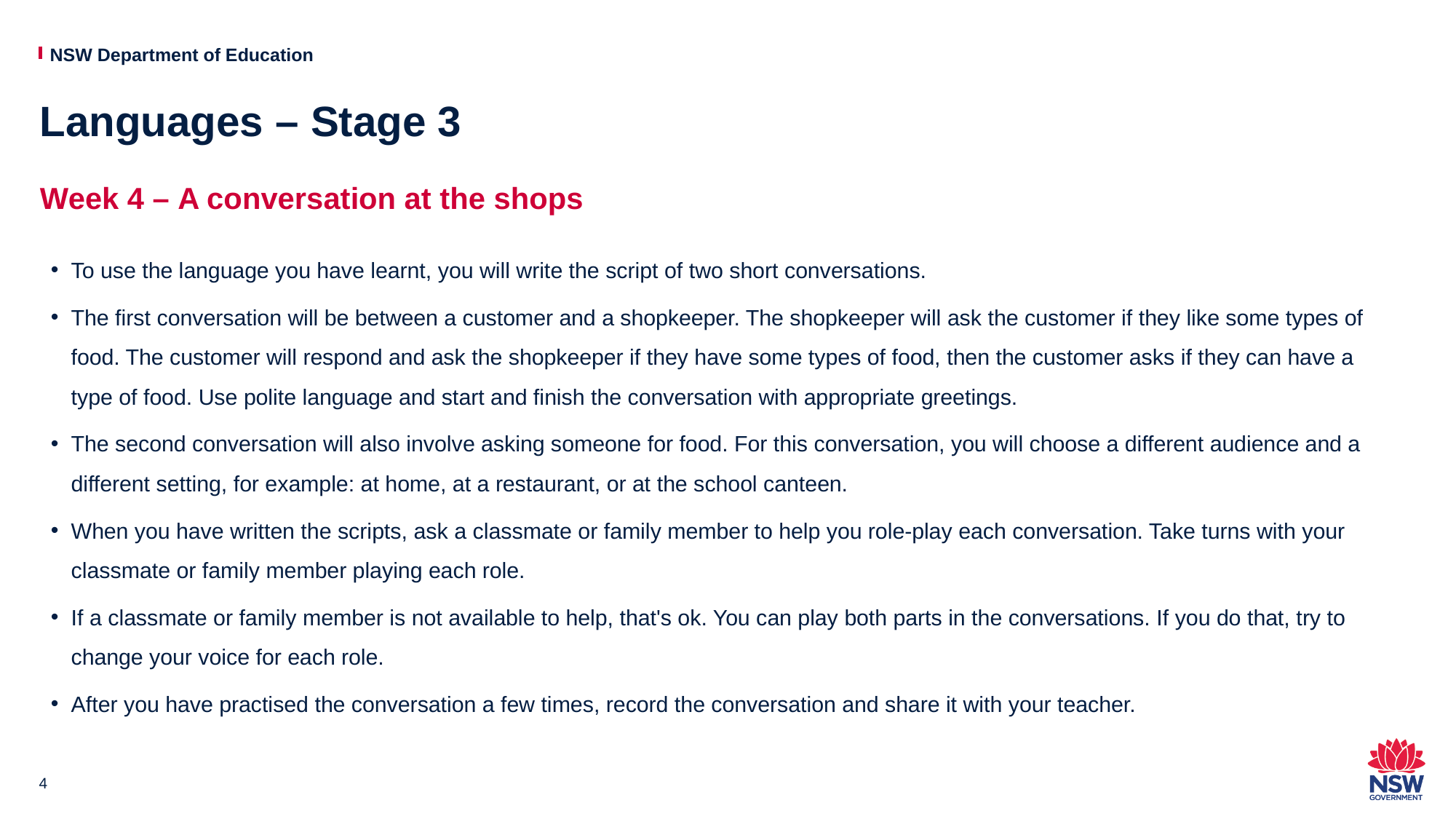

# Languages – Stage 3
Week 4 – A conversation at the shops

To use the language you have learnt, you will write the script of two short conversations.
The first conversation will be between a customer and a shopkeeper. The shopkeeper will ask the customer if they like some types of food. The customer will respond and ask the shopkeeper if they have some types of food, then the customer asks if they can have a type of food. Use polite language and start and finish the conversation with appropriate greetings.
The second conversation will also involve asking someone for food. For this conversation, you will choose a different audience and a different setting, for example: at home, at a restaurant, or at the school canteen.
When you have written the scripts, ask a classmate or family member to help you role-play each conversation. Take turns with your classmate or family member playing each role.
If a classmate or family member is not available to help, that's ok. You can play both parts in the conversations. If you do that, try to change your voice for each role.
After you have practised the conversation a few times, record the conversation and share it with your teacher.
4